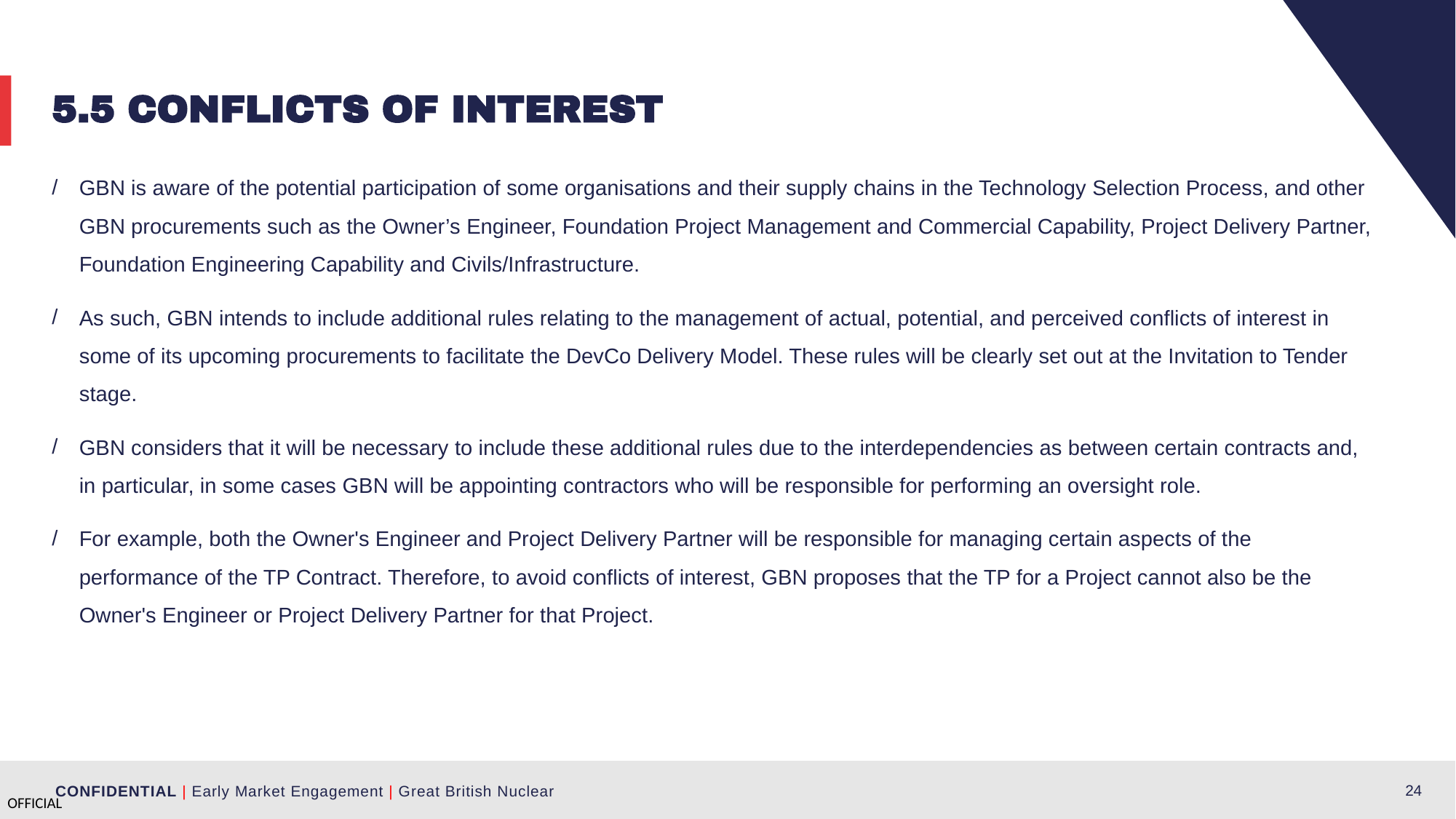

5.5 Conflicts of interest
GBN is aware of the potential participation of some organisations and their supply chains in the Technology Selection Process, and other GBN procurements such as the Owner’s Engineer, Foundation Project Management and Commercial Capability, Project Delivery Partner, Foundation Engineering Capability and Civils/Infrastructure.
As such, GBN intends to include additional rules relating to the management of actual, potential, and perceived conflicts of interest in some of its upcoming procurements to facilitate the DevCo Delivery Model. These rules will be clearly set out at the Invitation to Tender stage.
GBN considers that it will be necessary to include these additional rules due to the interdependencies as between certain contracts and, in particular, in some cases GBN will be appointing contractors who will be responsible for performing an oversight role.
For example, both the Owner's Engineer and Project Delivery Partner will be responsible for managing certain aspects of the performance of the TP Contract. Therefore, to avoid conflicts of interest, GBN proposes that the TP for a Project cannot also be the Owner's Engineer or Project Delivery Partner for that Project.